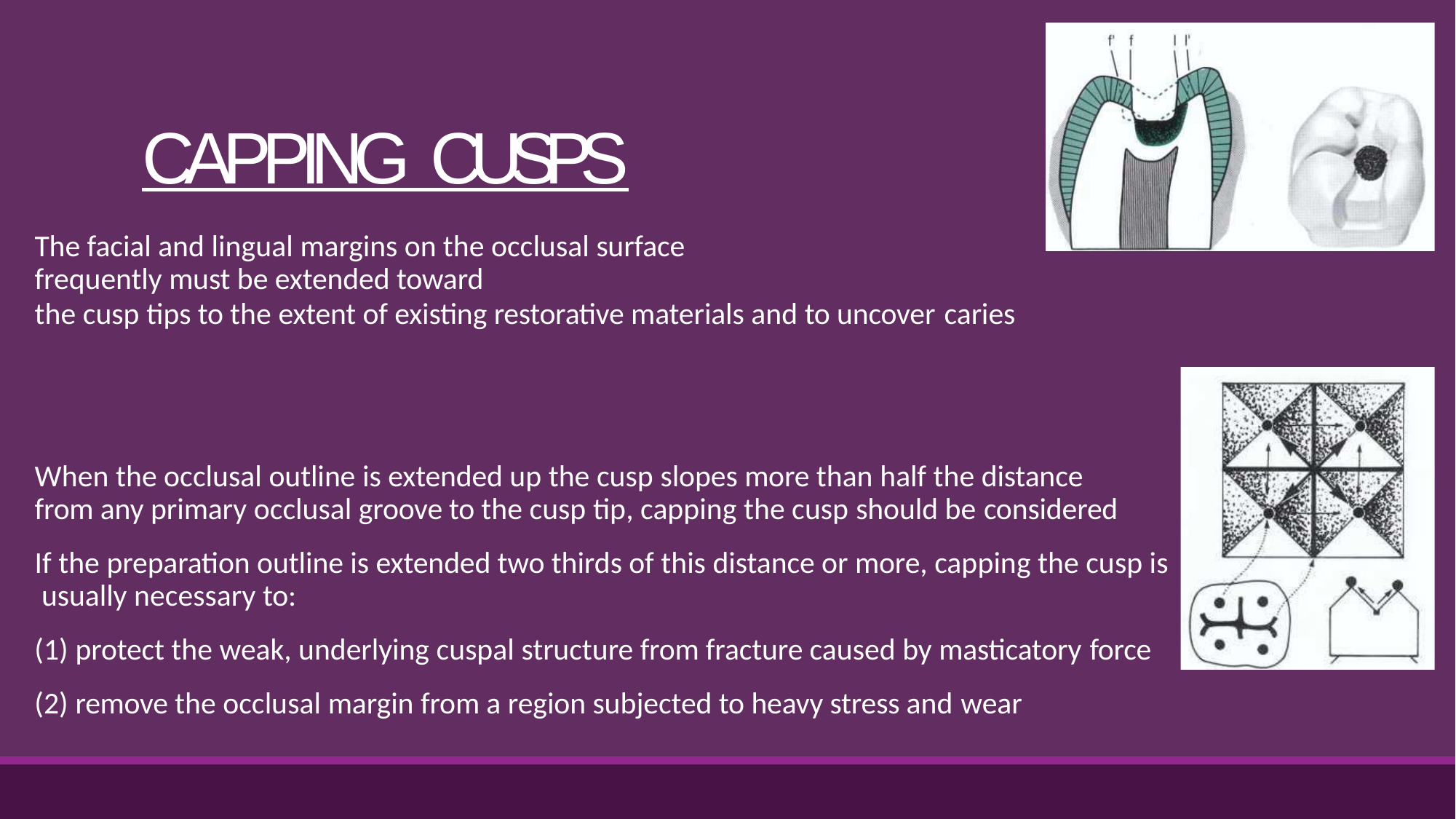

# CAPPING CUSPS
The facial and lingual margins on the occlusal surface
frequently must be extended toward
the cusp tips to the extent of existing restorative materials and to uncover caries

When the occlusal outline is extended up the cusp slopes more than half the distance  from any primary occlusal groove to the cusp tip, capping the cusp should be considered
If the preparation outline is extended two thirds of this distance or more, capping the cusp is  usually necessary to:
protect the weak, underlying cuspal structure from fracture caused by masticatory force
remove the occlusal margin from a region subjected to heavy stress and wear